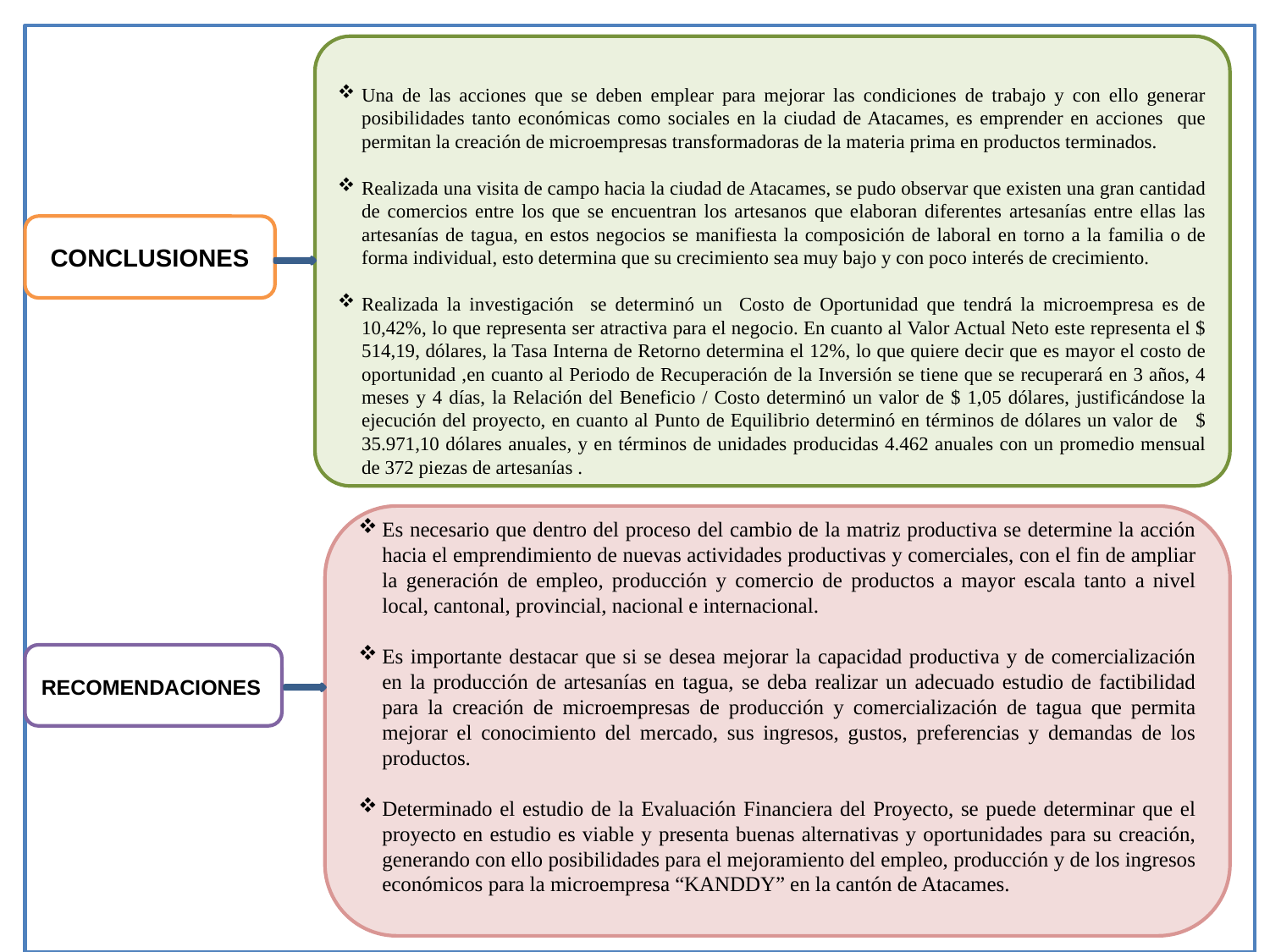

Una de las acciones que se deben emplear para mejorar las condiciones de trabajo y con ello generar posibilidades tanto económicas como sociales en la ciudad de Atacames, es emprender en acciones  que permitan la creación de microempresas transformadoras de la materia prima en productos terminados.

Realizada una visita de campo hacia la ciudad de Atacames, se pudo observar que existen una gran cantidad de comercios entre los que se encuentran los artesanos que elaboran diferentes artesanías entre ellas las artesanías de tagua, en estos negocios se manifiesta la composición de laboral en torno a la familia o de forma individual, esto determina que su crecimiento sea muy bajo y con poco interés de crecimiento.

Realizada la investigación  se determinó un  Costo de Oportunidad que tendrá la microempresa es de 10,42%, lo que representa ser atractiva para el negocio. En cuanto al Valor Actual Neto este representa el $ 514,19, dólares, la Tasa Interna de Retorno determina el 12%, lo que quiere decir que es mayor el costo de oportunidad ,en cuanto al Periodo de Recuperación de la Inversión se tiene que se recuperará en 3 años, 4 meses y 4 días, la Relación del Beneficio / Costo determinó un valor de $ 1,05 dólares, justificándose la ejecución del proyecto, en cuanto al Punto de Equilibrio determinó en términos de dólares un valor de   $ 35.971,10 dólares anuales, y en términos de unidades producidas 4.462 anuales con un promedio mensual de 372 piezas de artesanías .

CONCLUSIONES

Es necesario que dentro del proceso del cambio de la matriz productiva se determine la acción hacia el emprendimiento de nuevas actividades productivas y comerciales, con el fin de ampliar la generación de empleo, producción y comercio de productos a mayor escala tanto a nivel local, cantonal, provincial, nacional e internacional.

Es importante destacar que si se desea mejorar la capacidad productiva y de comercialización en la producción de artesanías en tagua, se deba realizar un adecuado estudio de factibilidad para la creación de microempresas de producción y comercialización de tagua que permita mejorar el conocimiento del mercado, sus ingresos, gustos, preferencias y demandas de los productos.

Determinado el estudio de la Evaluación Financiera del Proyecto, se puede determinar que el proyecto en estudio es viable y presenta buenas alternativas y oportunidades para su creación, generando con ello posibilidades para el mejoramiento del empleo, producción y de los ingresos económicos para la microempresa “KANDDY” en la cantón de Atacames.

RECOMENDACIONES